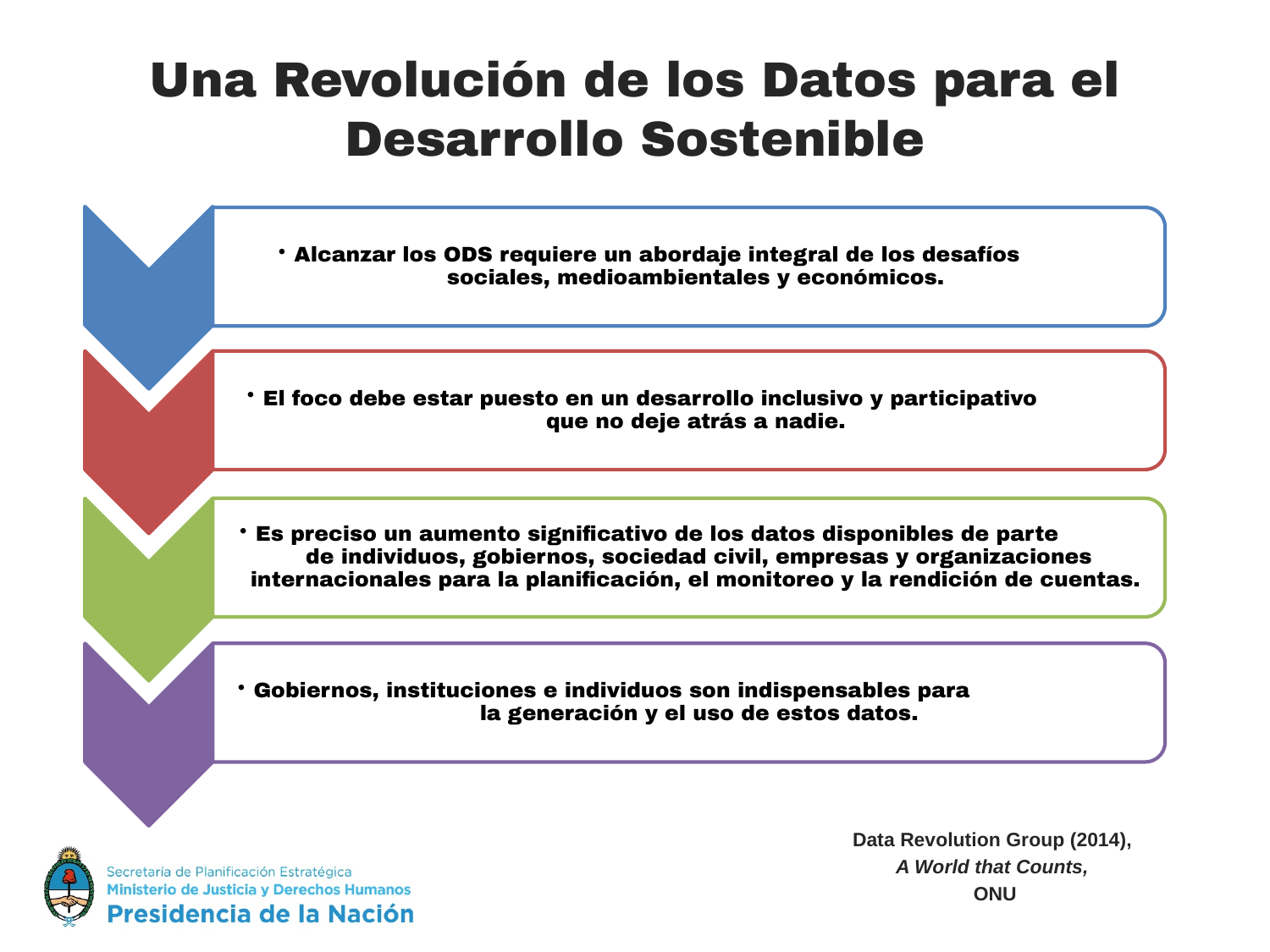

Una Revolución de los Datos para el Desarrollo Sostenible

Alcanzar los ODS requiere un abordaje integral de los desafíos             sociales, medioambientales y económicos.

El foco debe estar puesto en un desarrollo inclusivo y participativo               que no deje atrás a nadie.

Es preciso un aumento significativo de los datos disponibles de parte             de individuos, gobiernos, sociedad civil, empresas y organizaciones internacionales para la planificación, el monitoreo y la rendición de cuentas.

Gobiernos, instituciones e individuos son indispensables para                          la generación y el uso de estos datos.
Data Revolution Group (2014),
A World that Counts,
ONU